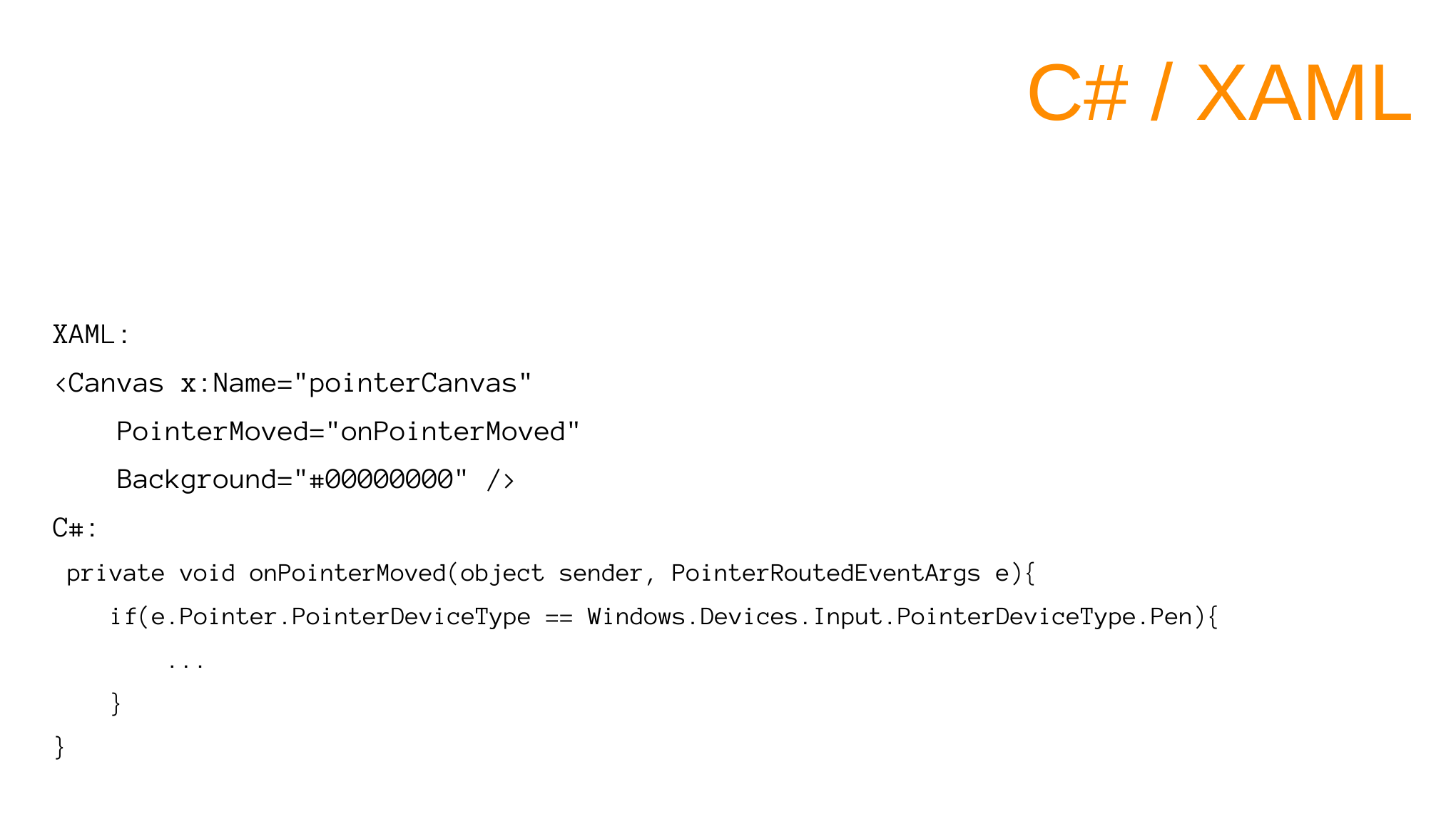

#
C# / XAML

XAML:
<Canvas x:Name="pointerCanvas"
	PointerMoved="onPointerMoved"
	Background="#00000000" />
C#:
 private void onPointerMoved(object sender, PointerRoutedEventArgs e){
    if(e.Pointer.PointerDeviceType == Windows.Devices.Input.PointerDeviceType.Pen){
        ...
    }
}